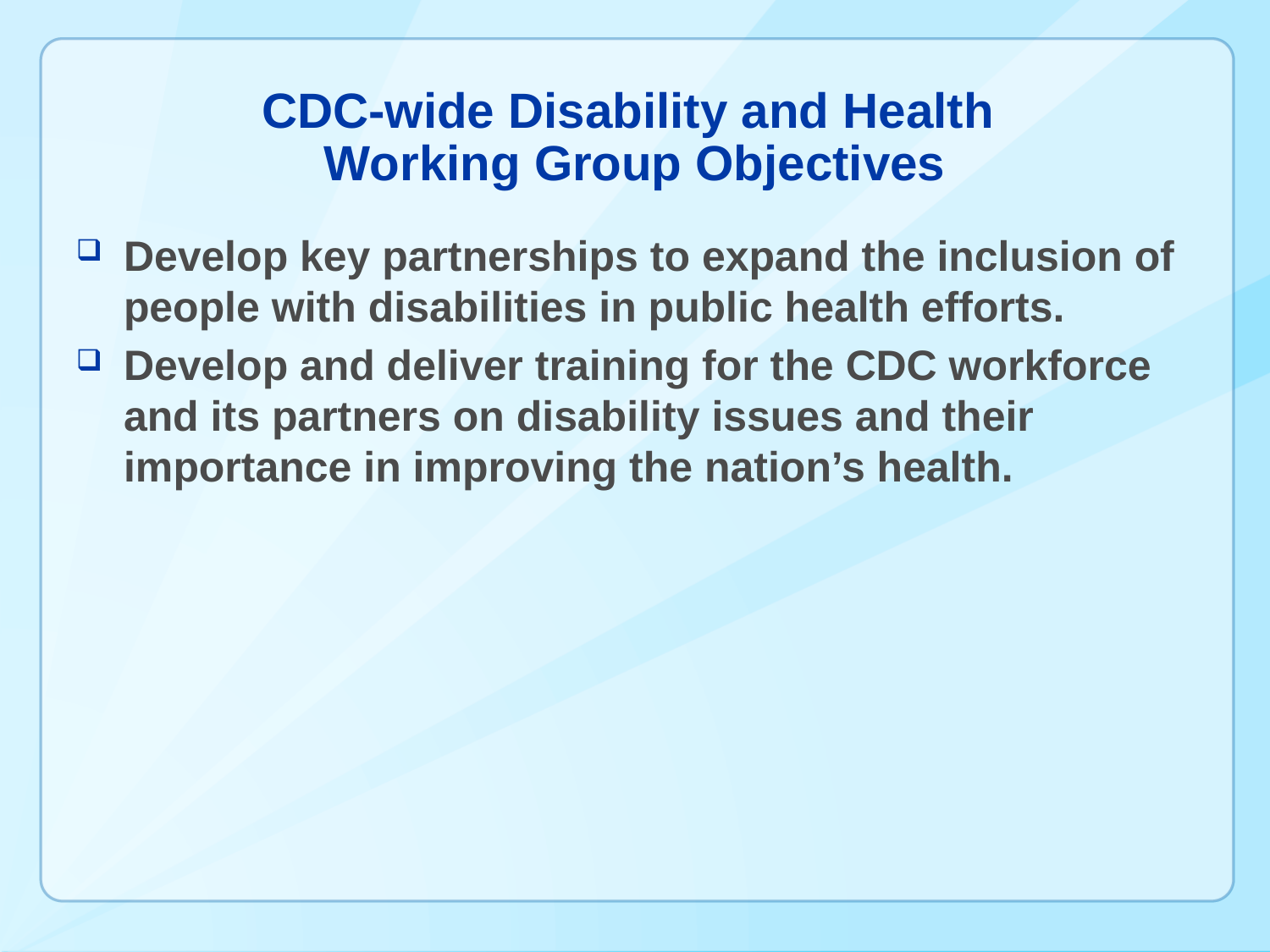

# CDC-wide Disability and Health Working Group Objectives
Develop key partnerships to expand the inclusion of people with disabilities in public health efforts.
Develop and deliver training for the CDC workforce and its partners on disability issues and their importance in improving the nation’s health.